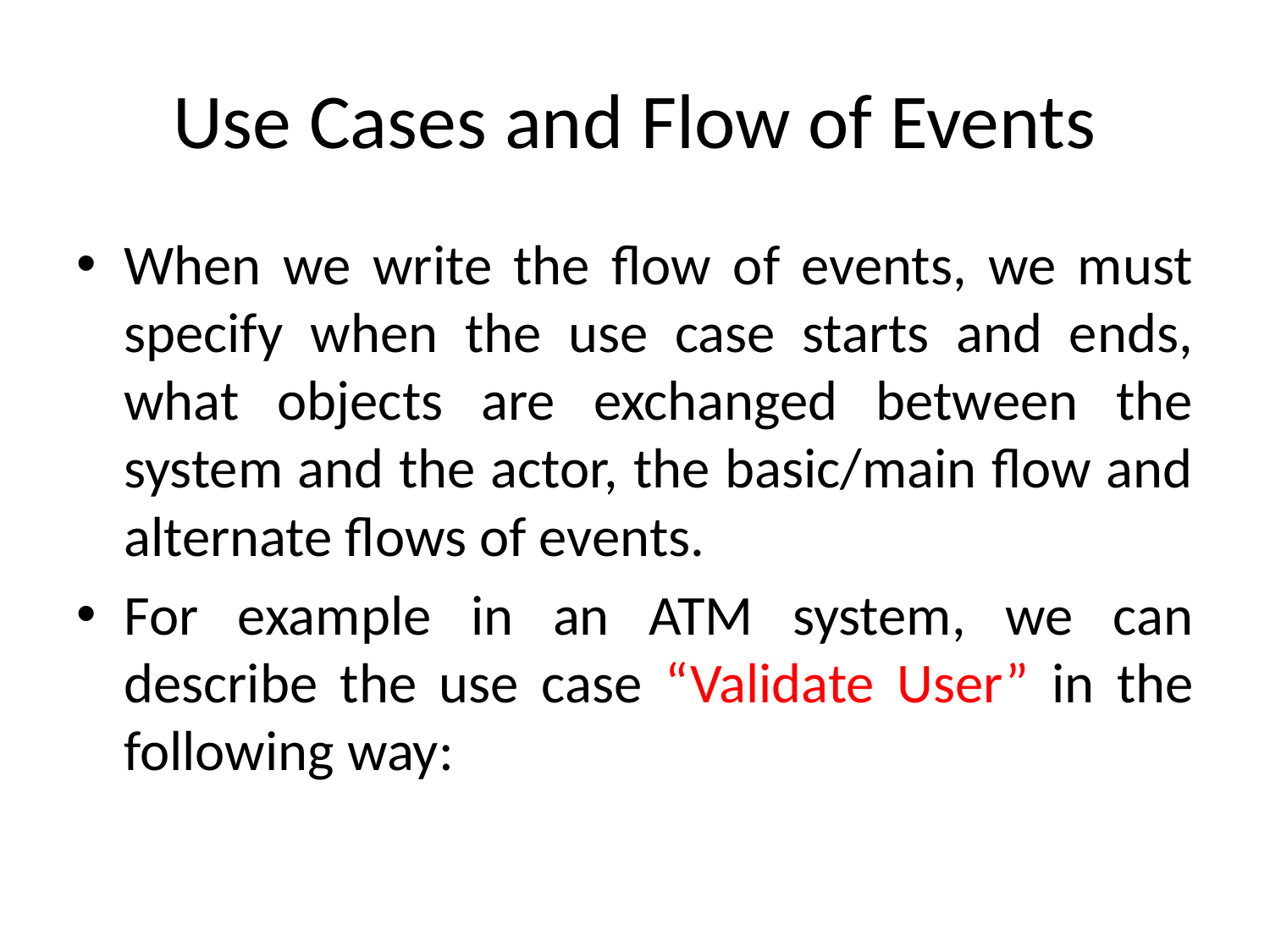

# Use Cases and Flow of Events
When we write the flow of events, we must specify when the use case starts and ends, what objects are exchanged between the system and the actor, the basic/main flow and alternate flows of events.
For example in an ATM system, we can describe the use case “Validate User” in the following way: